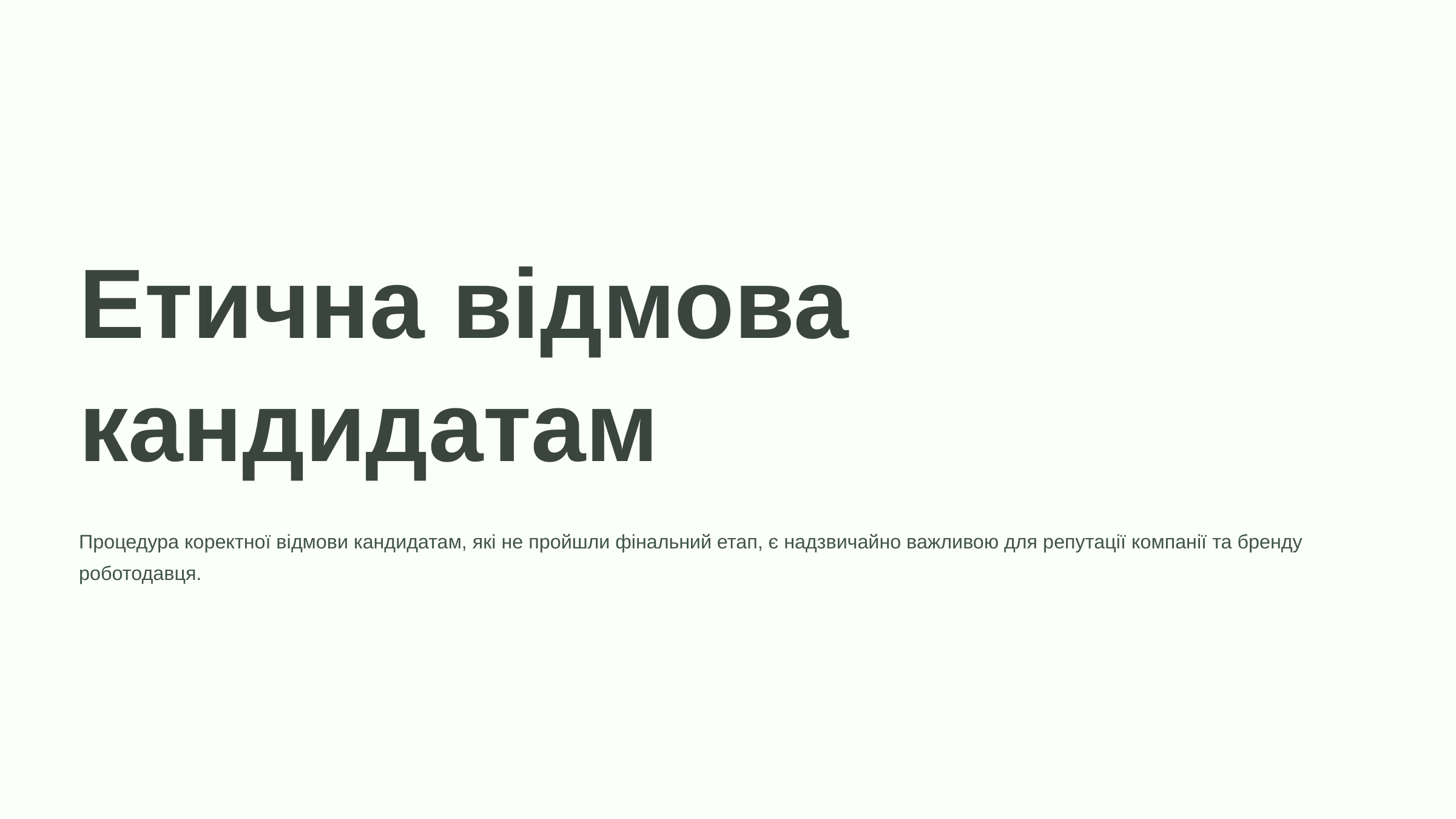

Етична відмова кандидатам
Процедура коректної відмови кандидатам, які не пройшли фінальний етап, є надзвичайно важливою для репутації компанії та бренду роботодавця.